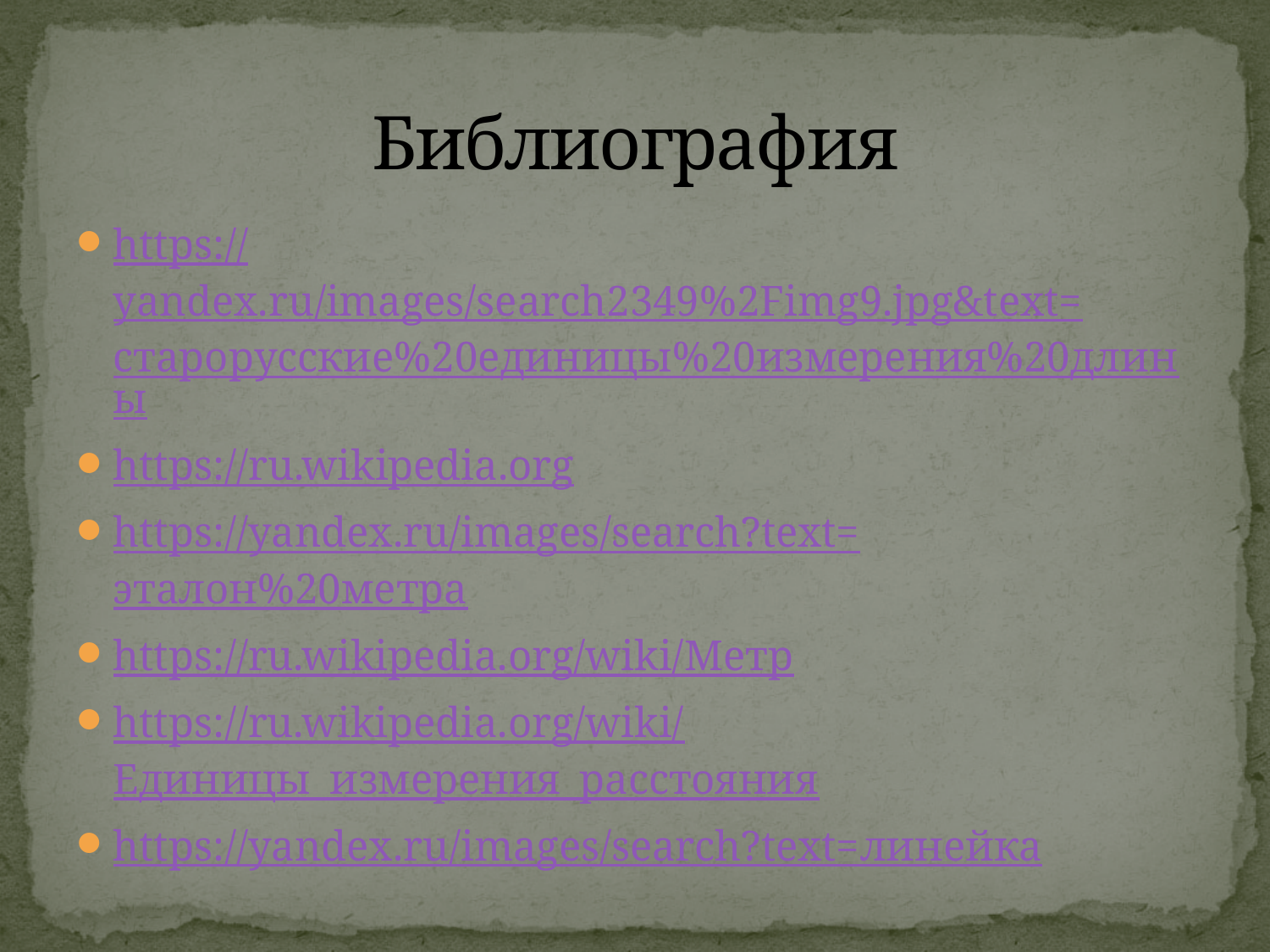

# Библиография
https://yandex.ru/images/search2349%2Fimg9.jpg&text=старорусские%20единицы%20измерения%20длины
https://ru.wikipedia.org
https://yandex.ru/images/search?text=эталон%20метра
https://ru.wikipedia.org/wiki/Метр
https://ru.wikipedia.org/wiki/Единицы_измерения_расстояния
https://yandex.ru/images/search?text=линейка